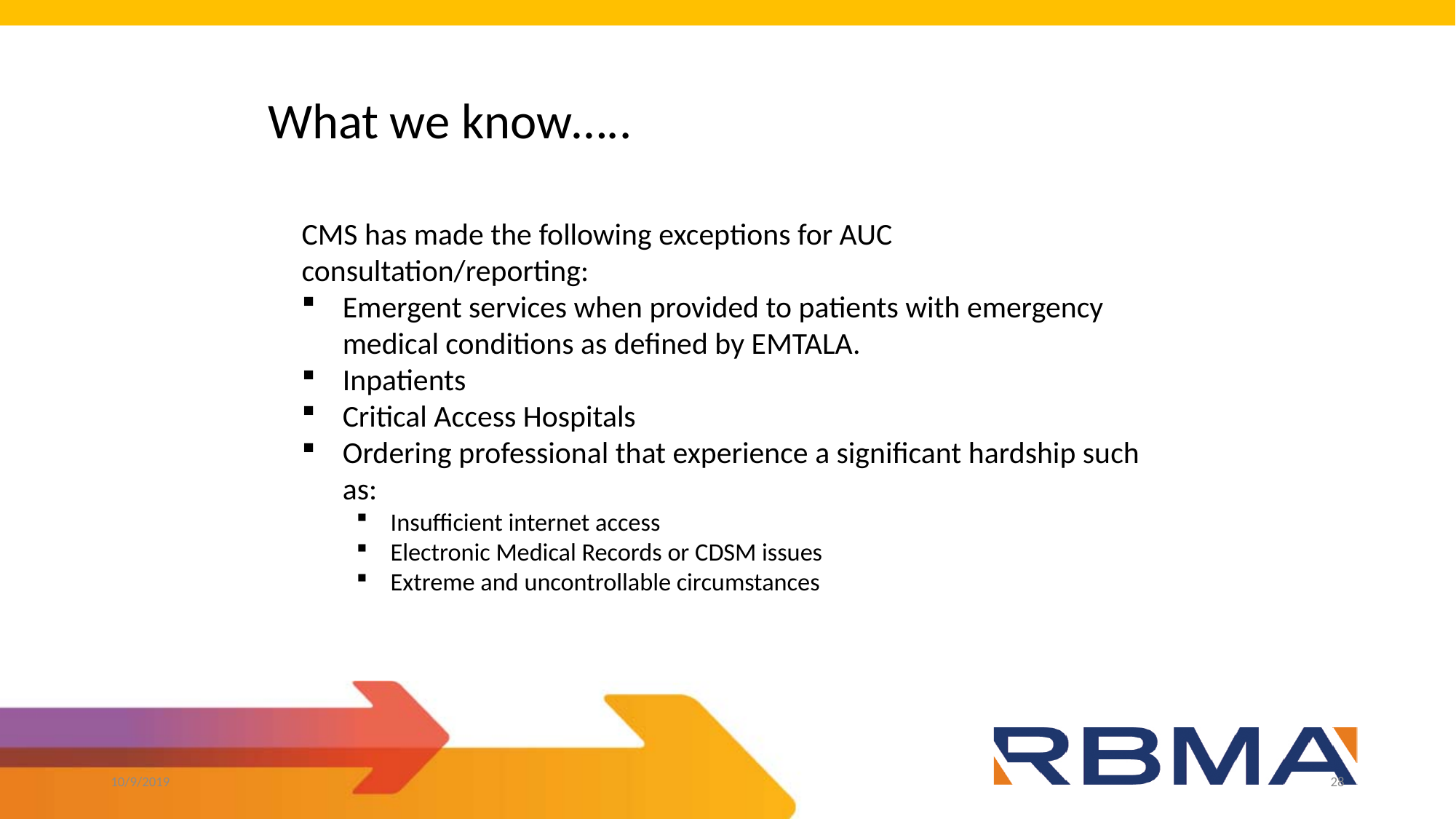

# What we know…..

CMS has made the following exceptions for AUC consultation/reporting:
Emergent services when provided to patients with emergency medical conditions as defined by EMTALA.
Inpatients
Critical Access Hospitals
Ordering professional that experience a significant hardship such as:
Insufficient internet access
Electronic Medical Records or CDSM issues
Extreme and uncontrollable circumstances
10/9/2019
28